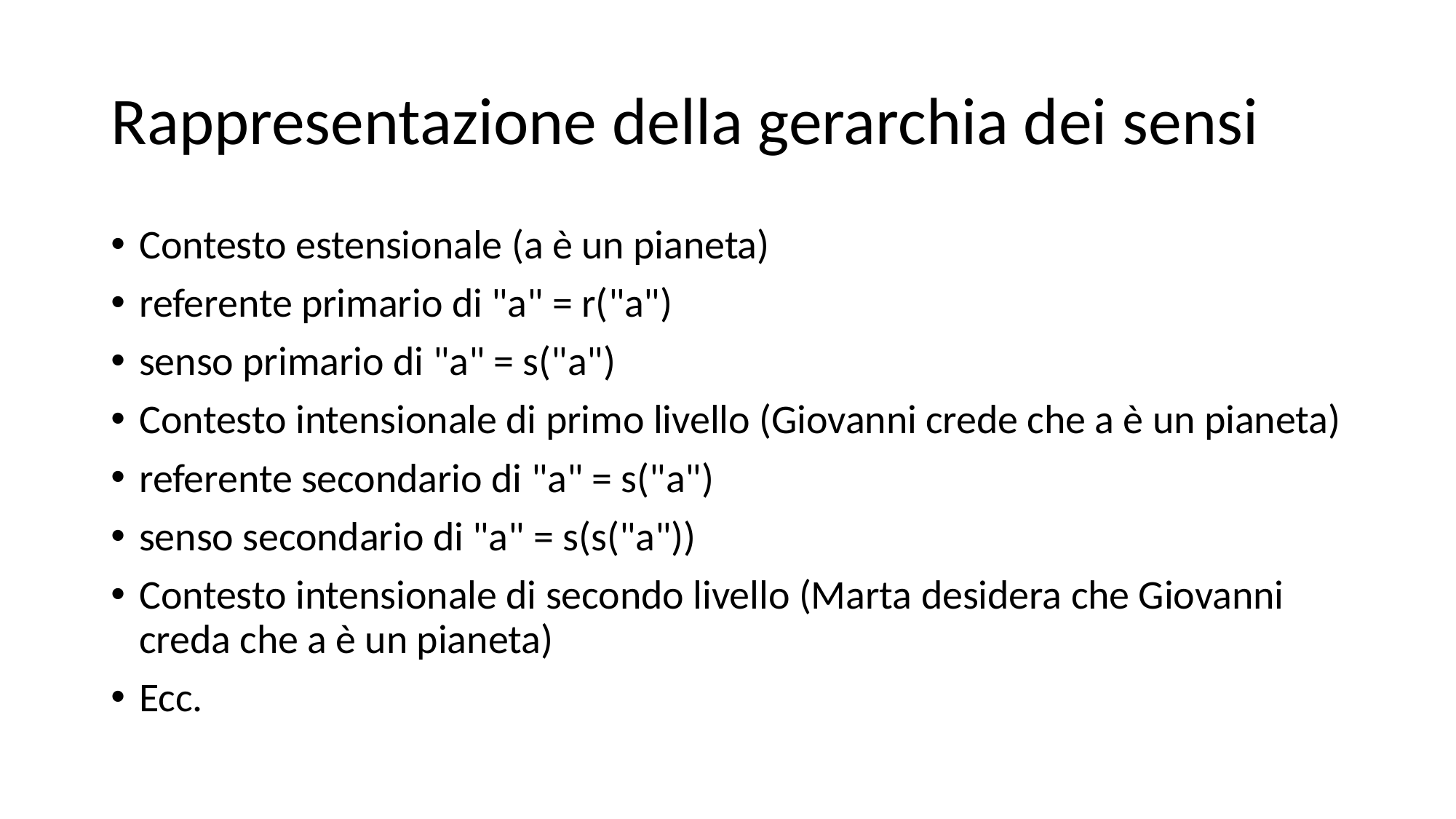

# Rappresentazione della gerarchia dei sensi
Contesto estensionale (a è un pianeta)
referente primario di "a" = r("a")
senso primario di "a" = s("a")
Contesto intensionale di primo livello (Giovanni crede che a è un pianeta)
referente secondario di "a" = s("a")
senso secondario di "a" = s(s("a"))
Contesto intensionale di secondo livello (Marta desidera che Giovanni creda che a è un pianeta)
Ecc.